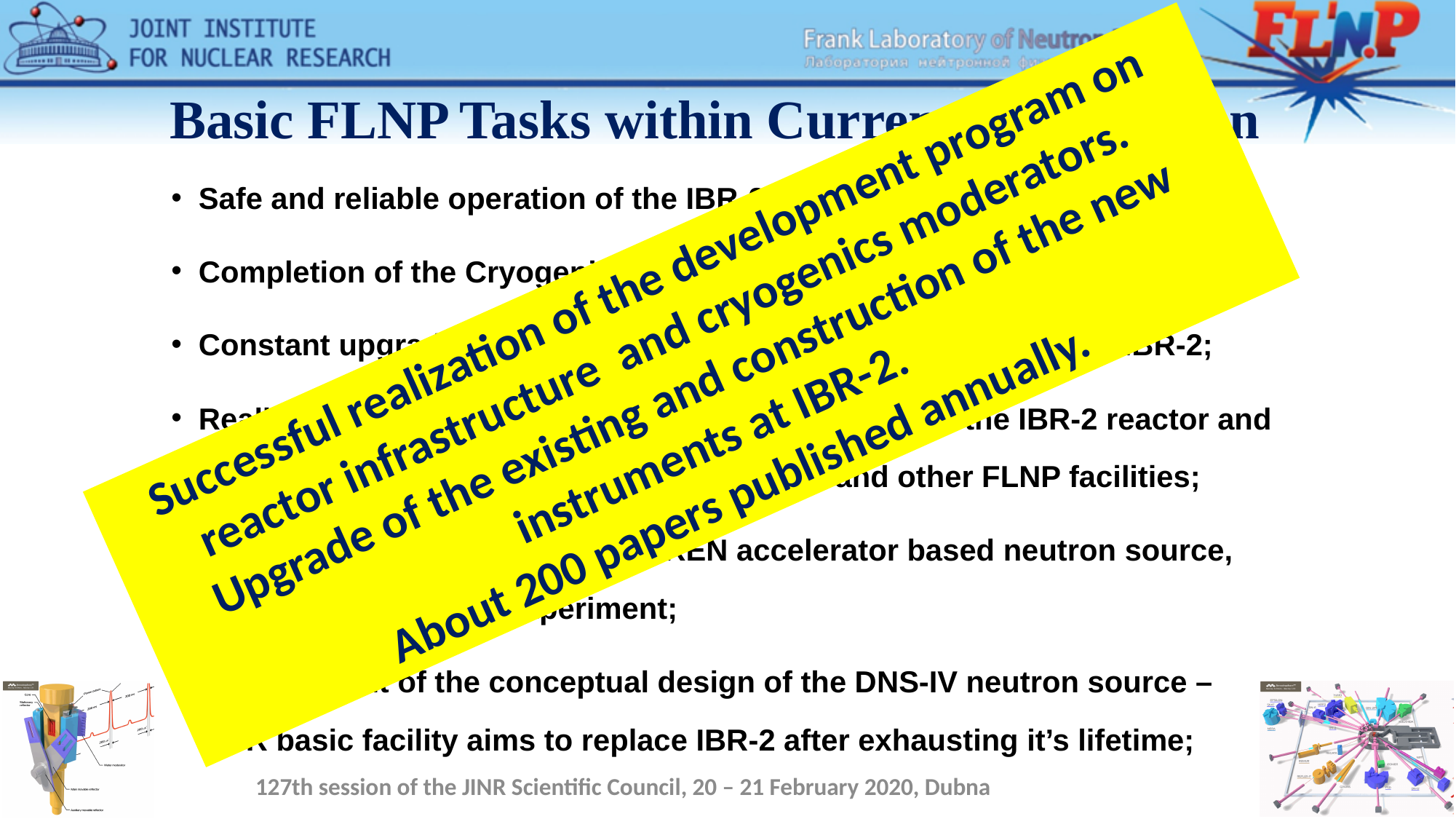

# Basic FLNP Tasks within Current 7-years Plan
Safe and reliable operation of the IBR-2 reactor;
Completion of the Cryogenic Moderators complex project;
Constant upgrade and development of the spectrometers at the IBR-2;
Realization of the User Program at 15 instruments of the IBR-2 reactor and it’s expansion to other instruments at IBR-2 and other FLNP facilities;
Completion of the first stage of IREN accelerator based neutron source, regular operation for experiment;
Development of the conceptual design of the DNS-IV neutron source – JINR basic facility aims to replace IBR-2 after exhausting it’s lifetime;
Successful realization of the development program on reactor infrastructure  and cryogenics moderators.
Upgrade of the existing and construction of the new instruments at IBR-2.
About 200 papers published annually.
127th session of the JINR Scientific Council, 20 – 21 February 2020, Dubna